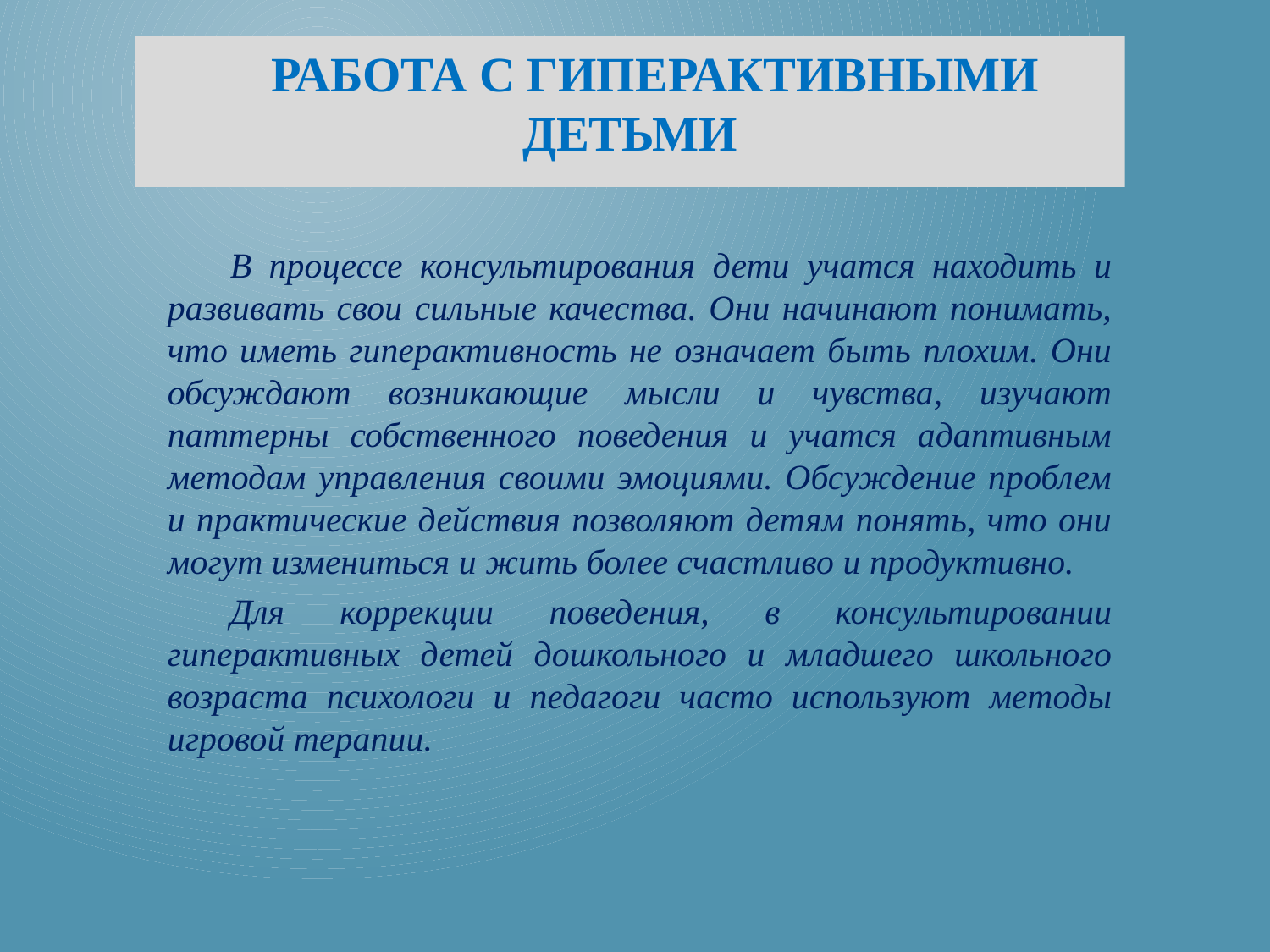

# Работа с гиперактивными  детьми
В процессе консультирования дети учатся находить и развивать свои сильные качества. Они начинают понимать, что иметь гиперактивность не означает быть плохим. Они обсуждают возникающие мысли и чувства, изучают паттерны собственного поведения и учатся адаптивным методам управления своими эмоциями. Обсуждение проблем и практические действия позволяют детям понять, что они могут измениться и жить более счастливо и продуктивно.
Для коррекции поведения, в консультировании гиперактивных детей дошкольного и младшего школьного возраста психологи и педагоги часто используют методы игровой терапии.